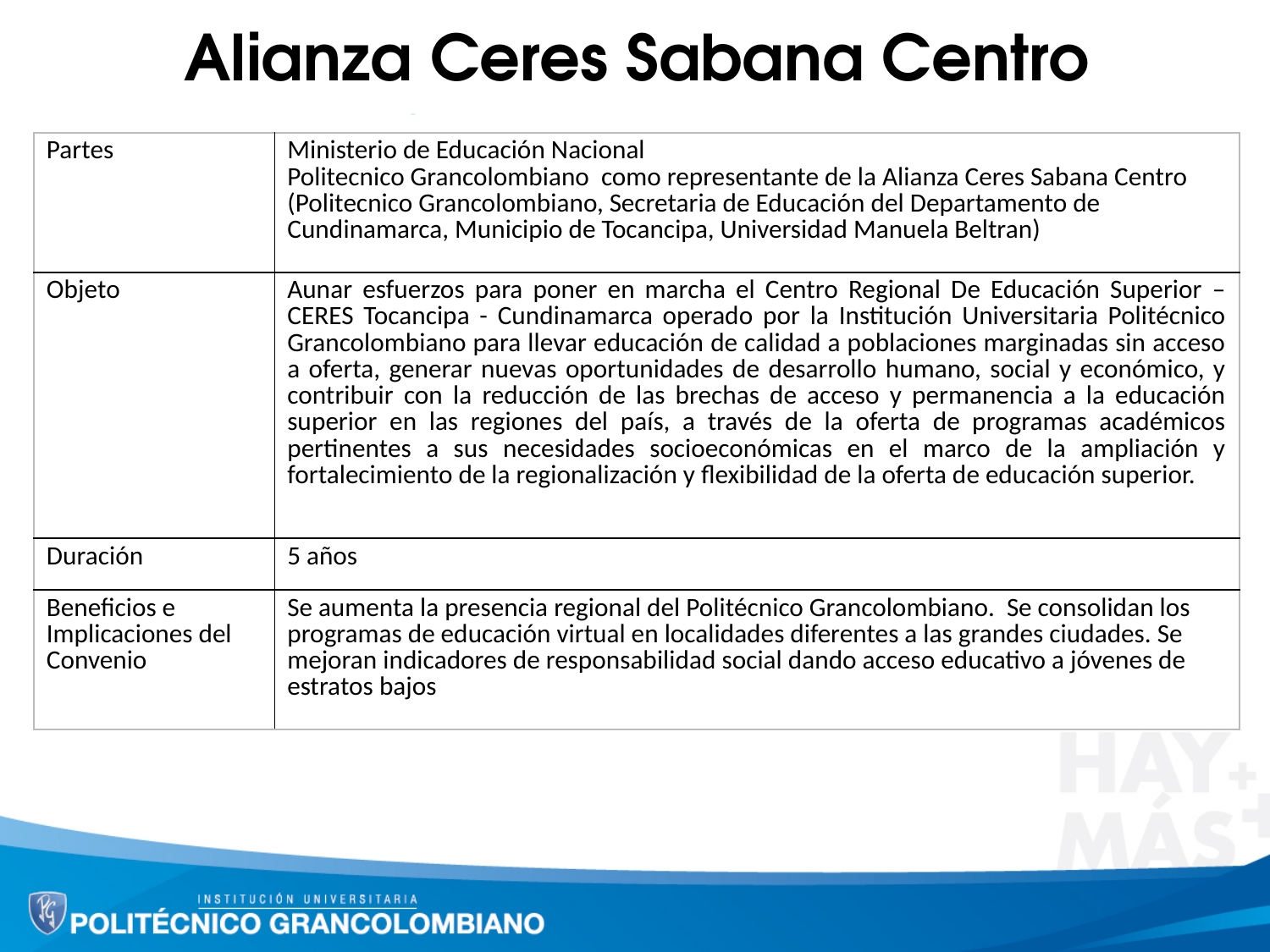

Alianza Ceres Sabana Centro
| Partes | Ministerio de Educación Nacional Politecnico Grancolombiano como representante de la Alianza Ceres Sabana Centro (Politecnico Grancolombiano, Secretaria de Educación del Departamento de Cundinamarca, Municipio de Tocancipa, Universidad Manuela Beltran) |
| --- | --- |
| Objeto | Aunar esfuerzos para poner en marcha el Centro Regional De Educación Superior – CERES Tocancipa - Cundinamarca operado por la Institución Universitaria Politécnico Grancolombiano para llevar educación de calidad a poblaciones marginadas sin acceso a oferta, generar nuevas oportunidades de desarrollo humano, social y económico, y contribuir con la reducción de las brechas de acceso y permanencia a la educación superior en las regiones del país, a través de la oferta de programas académicos pertinentes a sus necesidades socioeconómicas en el marco de la ampliación y fortalecimiento de la regionalización y flexibilidad de la oferta de educación superior. |
| Duración | 5 años |
| Beneficios e Implicaciones del Convenio | Se aumenta la presencia regional del Politécnico Grancolombiano. Se consolidan los programas de educación virtual en localidades diferentes a las grandes ciudades. Se mejoran indicadores de responsabilidad social dando acceso educativo a jóvenes de estratos bajos |